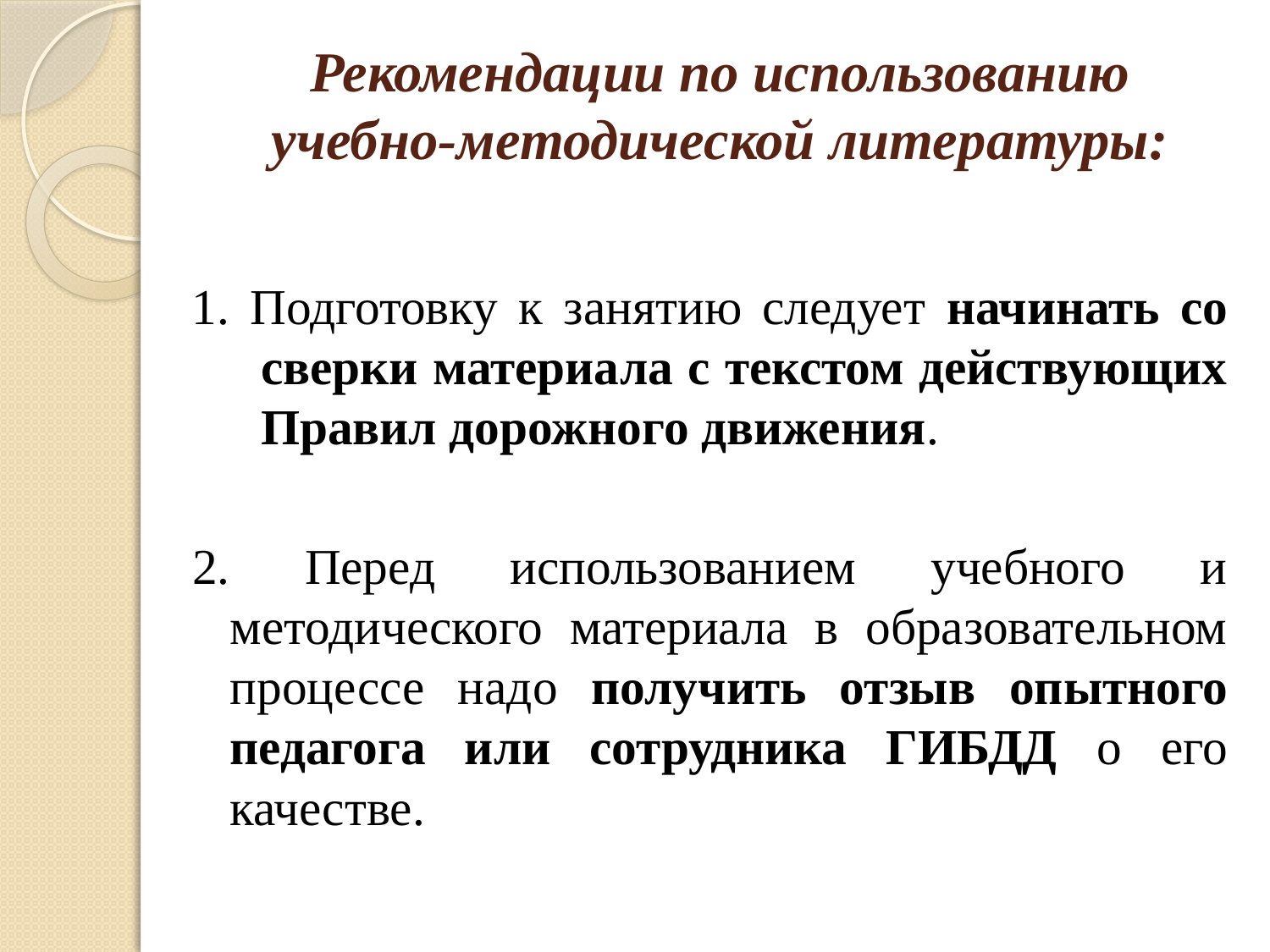

# Рекомендации по использованию учебно-методической литературы:
1. Подготовку к занятию следует начинать со сверки материала с текстом действующих Правил дорожного движения.

2. Перед использованием учебного и методического материала в образовательном процессе надо получить отзыв опытного педагога или сотрудника ГИБДД о его качестве.